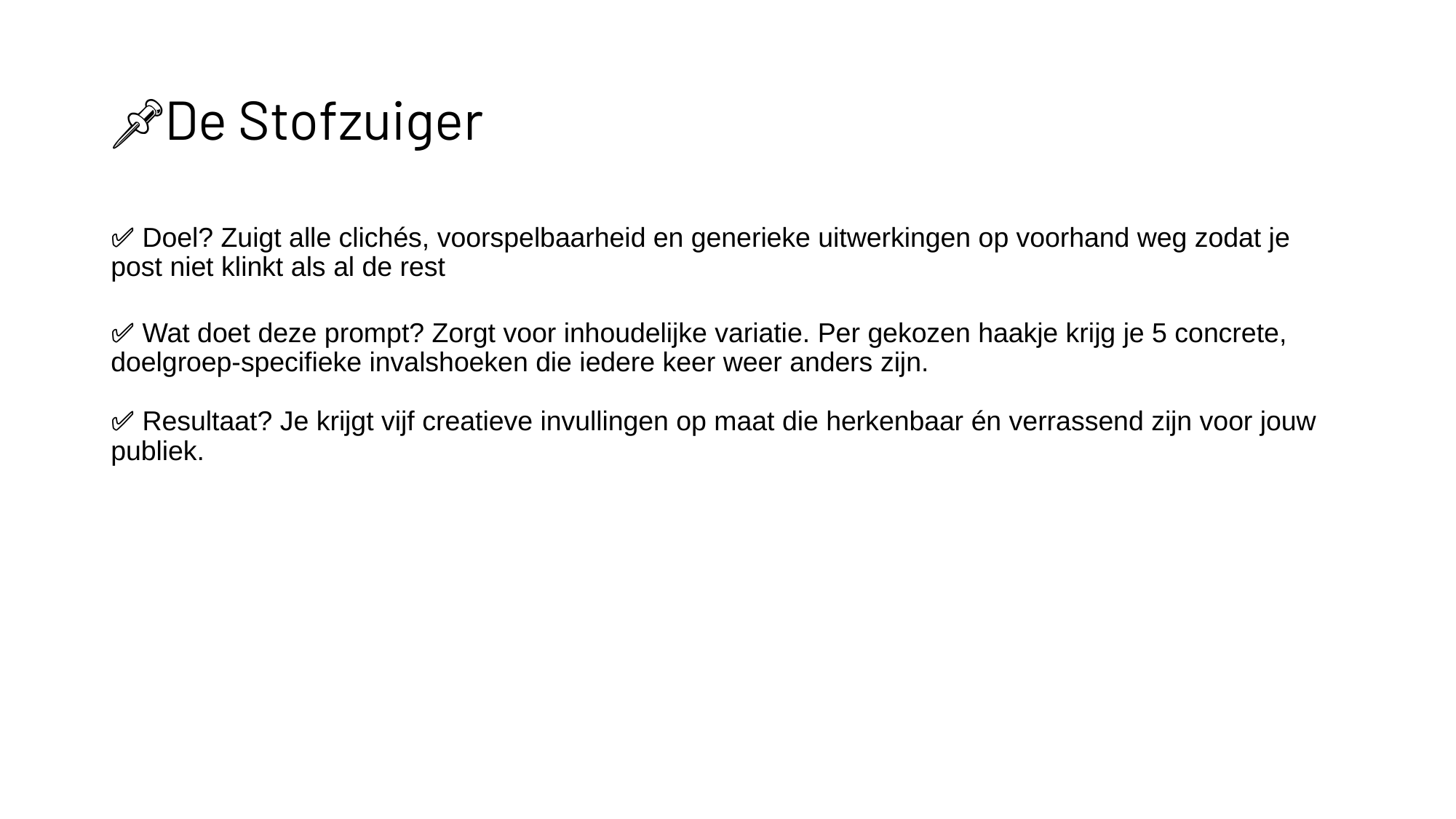

# 📌De Stofzuiger
✅ Doel? Zuigt alle clichés, voorspelbaarheid en generieke uitwerkingen op voorhand weg zodat je post niet klinkt als al de rest
✅ Wat doet deze prompt? Zorgt voor inhoudelijke variatie. Per gekozen haakje krijg je 5 concrete, doelgroep-specifieke invalshoeken die iedere keer weer anders zijn.
✅ Resultaat? Je krijgt vijf creatieve invullingen op maat die herkenbaar én verrassend zijn voor jouw publiek.